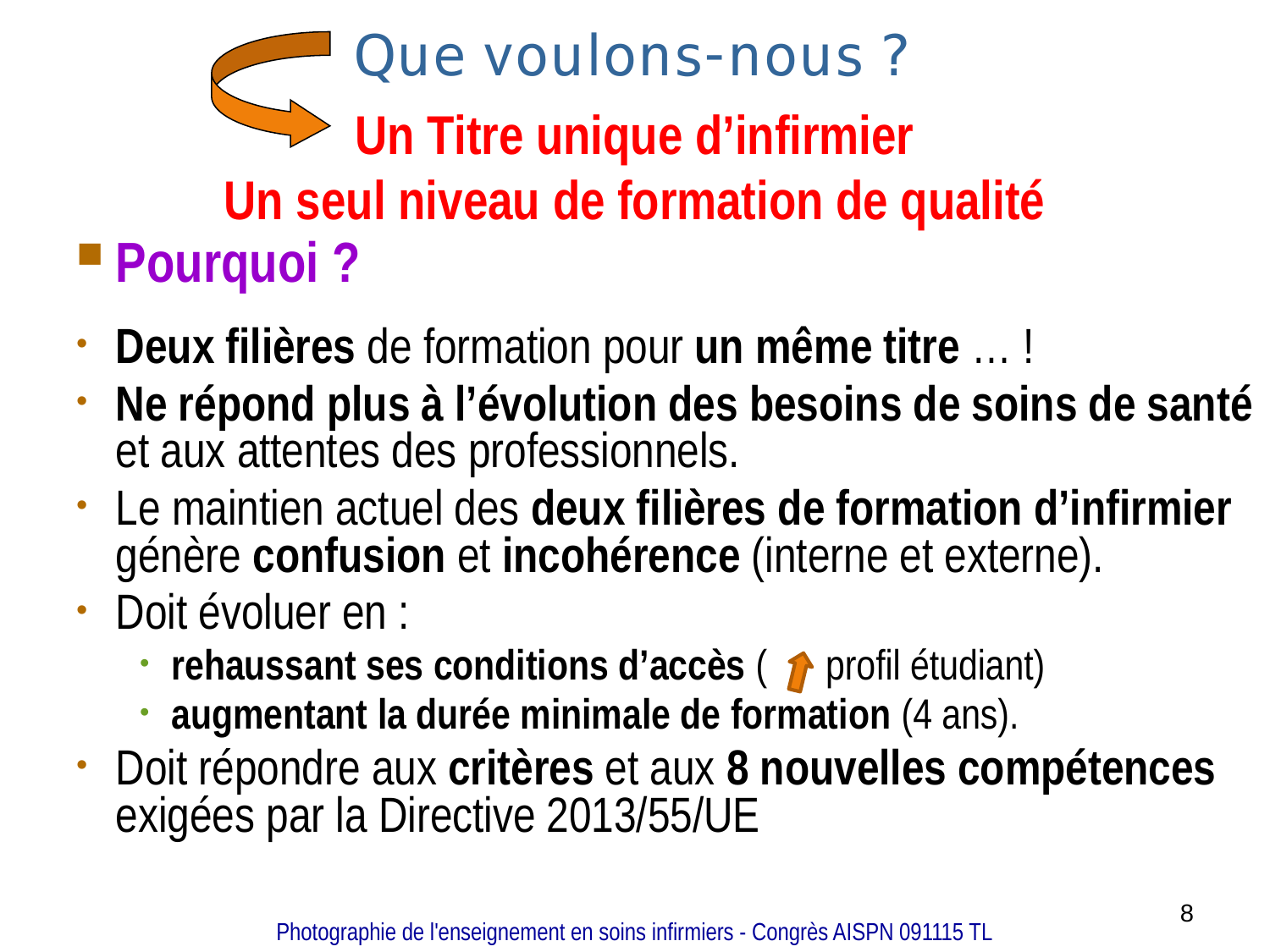

# Que voulons-nous ? Un Titre unique d’infirmier Un seul niveau de formation de qualité

Pourquoi ?

Deux filières de formation pour un même titre … !
Ne répond plus à l’évolution des besoins de soins de santé et aux attentes des professionnels.
Le maintien actuel des deux filières de formation d’infirmier génère confusion et incohérence (interne et externe).
Doit évoluer en :
rehaussant ses conditions d’accès (      profil étudiant)
augmentant la durée minimale de formation (4 ans).
Doit répondre aux critères et aux 8 nouvelles compétences exigées par la Directive 2013/55/UE

8
Photographie de l'enseignement en soins infirmiers - Congrès AISPN 091115 TL